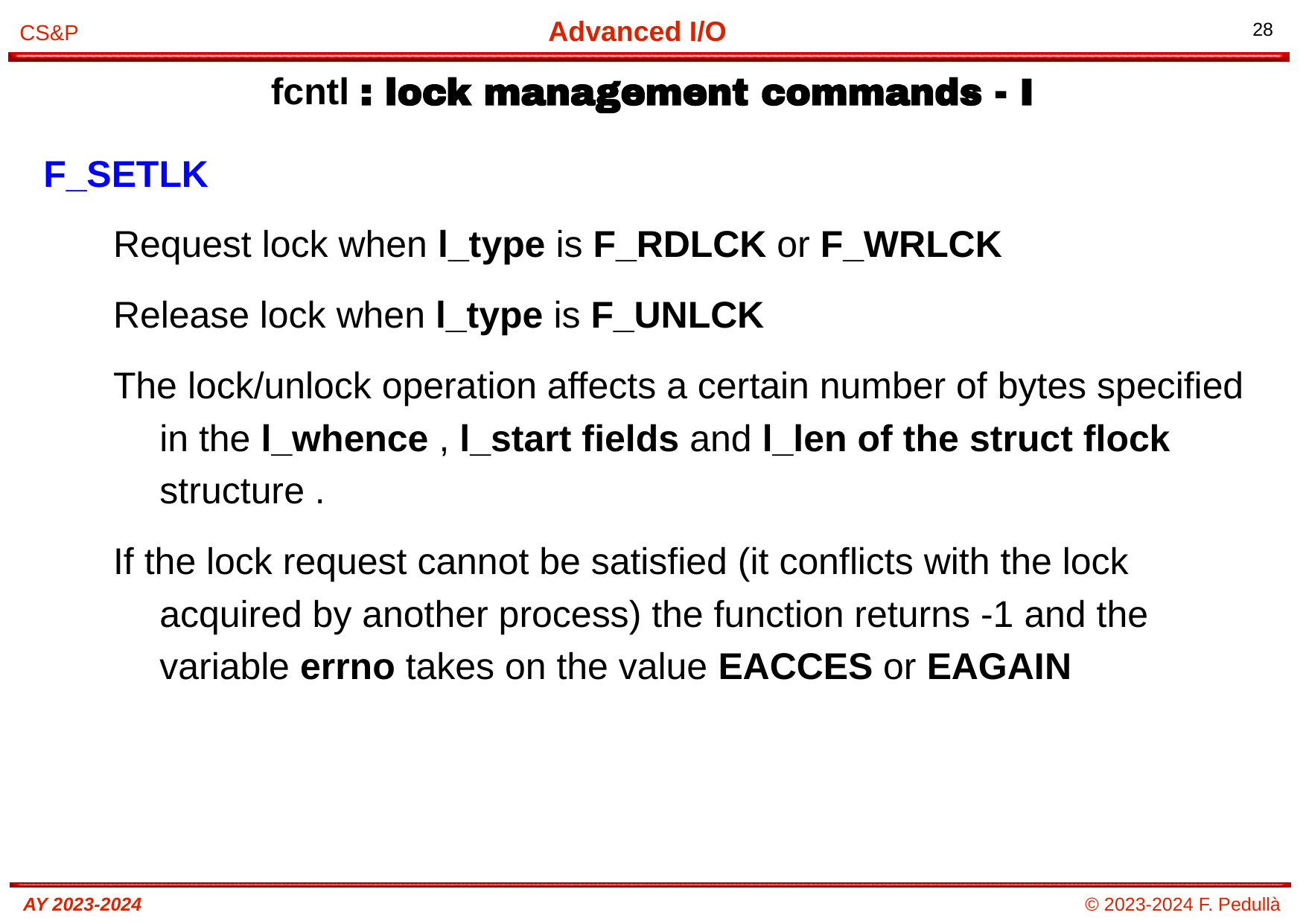

# fcntl : lock management commands - I
F_SETLK
Request lock when l_type is F_RDLCK or F_WRLCK
Release lock when l_type is F_UNLCK
The lock/unlock operation affects a certain number of bytes specified in the l_whence , l_start fields and l_len of the struct flock structure .
If the lock request cannot be satisfied (it conflicts with the lock acquired by another process) the function returns -1 and the variable errno takes on the value EACCES or EAGAIN